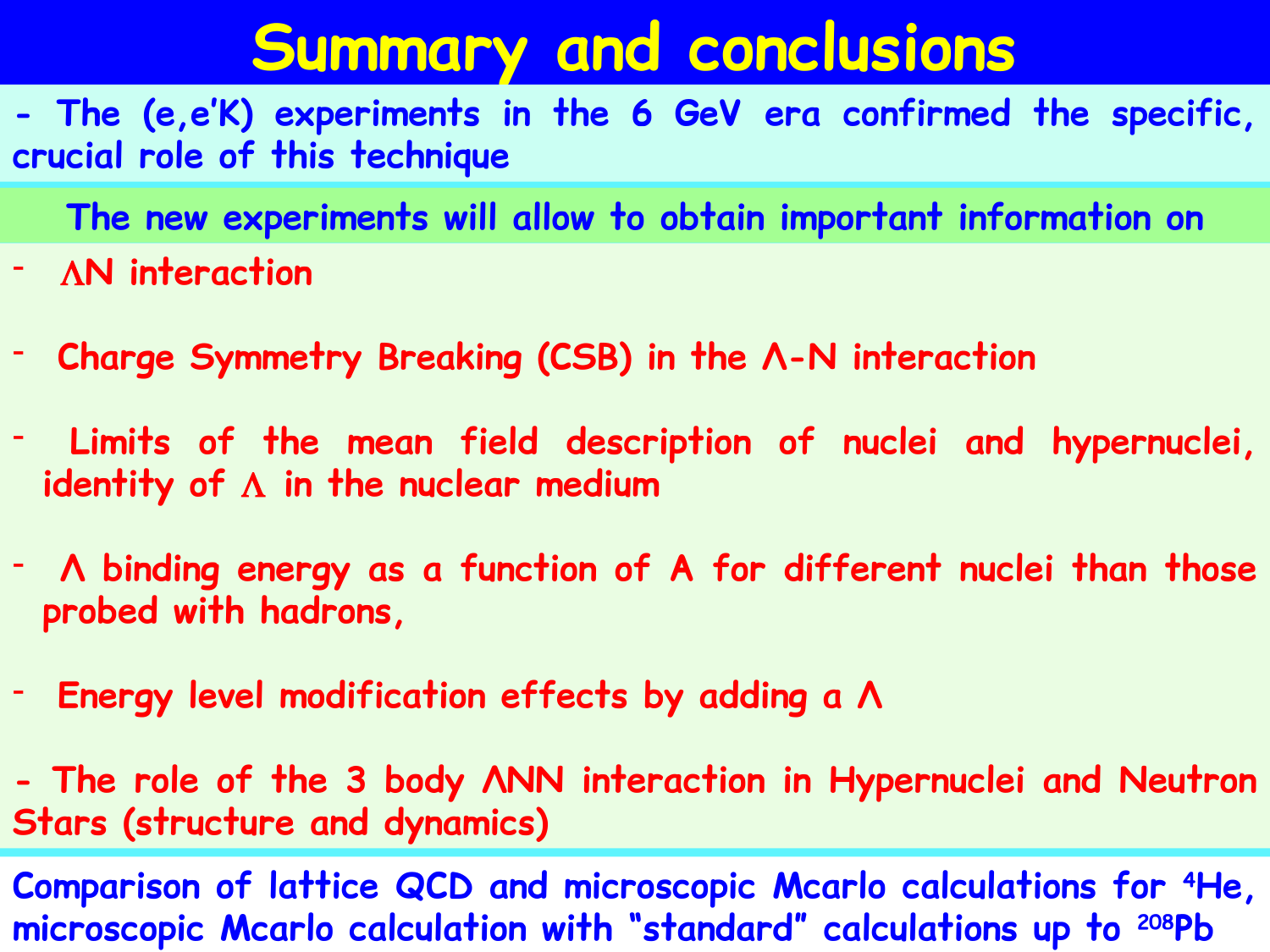

Summary and conclusions
- The (e,e’K) experiments in the 6 GeV era confirmed the specific, crucial role of this technique
The new experiments will allow to obtain important information on
 ΛN interaction

 Charge Symmetry Breaking (CSB) in the Λ-N interaction

 Limits of the mean field description of nuclei and hypernuclei, identity of Λ in the nuclear medium

 Λ binding energy as a function of A for different nuclei than those probed with hadrons,

 Energy level modification effects by adding a Λ

- The role of the 3 body ΛNN interaction in Hypernuclei and Neutron Stars (structure and dynamics)
 The study of few body will provide important information about Charge Symmetry Breaking.

Comparison of lattice QCD and microscopic Mcarlo calculations for 4He, microscopic Mcarlo calculation with “standard” calculations up to 208Pb